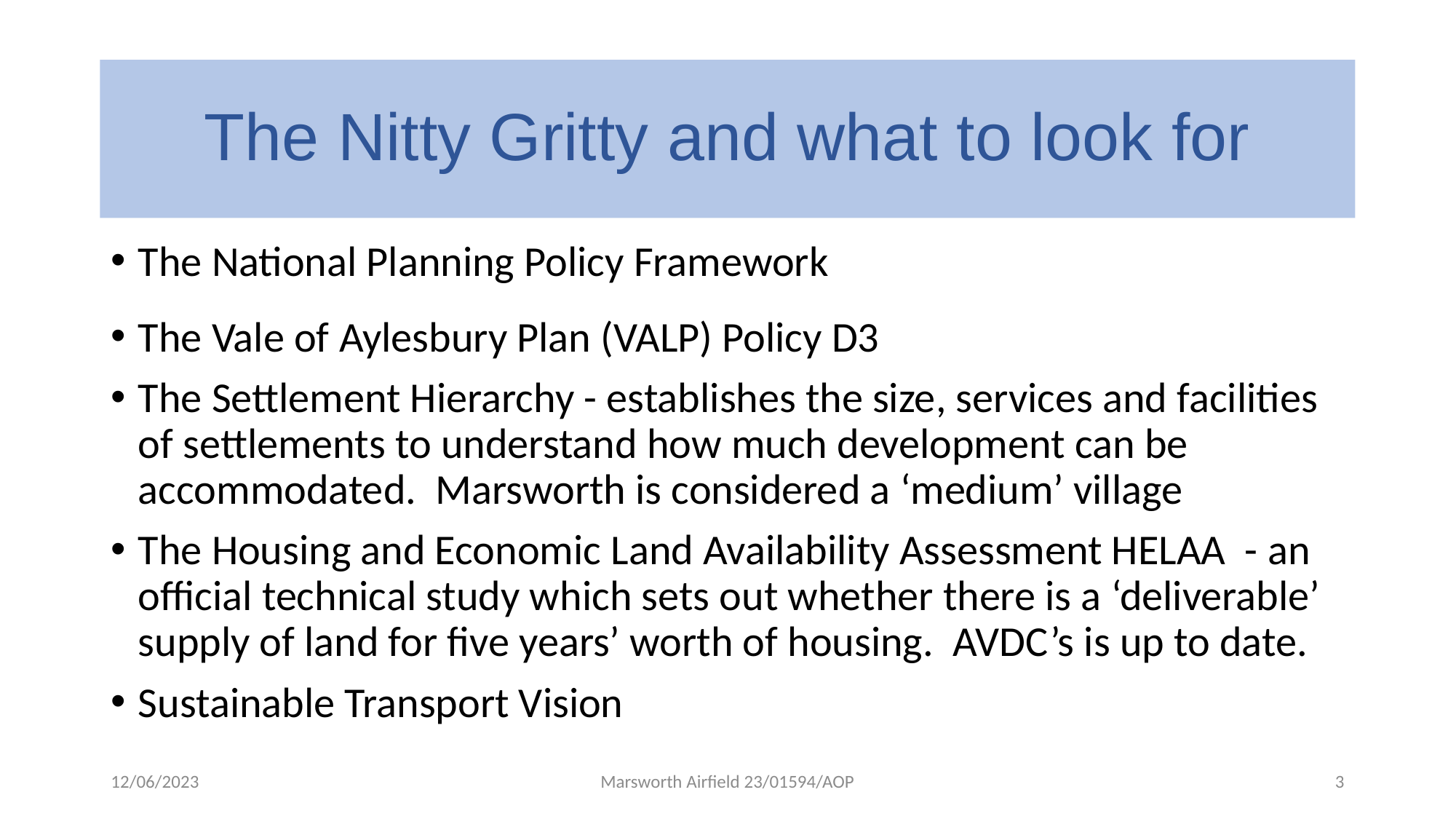

# The Nitty Gritty and what to look for
The National Planning Policy Framework
The Vale of Aylesbury Plan (VALP) Policy D3
The Settlement Hierarchy - establishes the size, services and facilities of settlements to understand how much development can be accommodated.  Marsworth is considered a ‘medium’ village
The Housing and Economic Land Availability Assessment HELAA  - an official technical study which sets out whether there is a ‘deliverable’ supply of land for five years’ worth of housing.  AVDC’s is up to date.
Sustainable Transport Vision

12/06/2023
Marsworth Airfield 23/01594/AOP
3